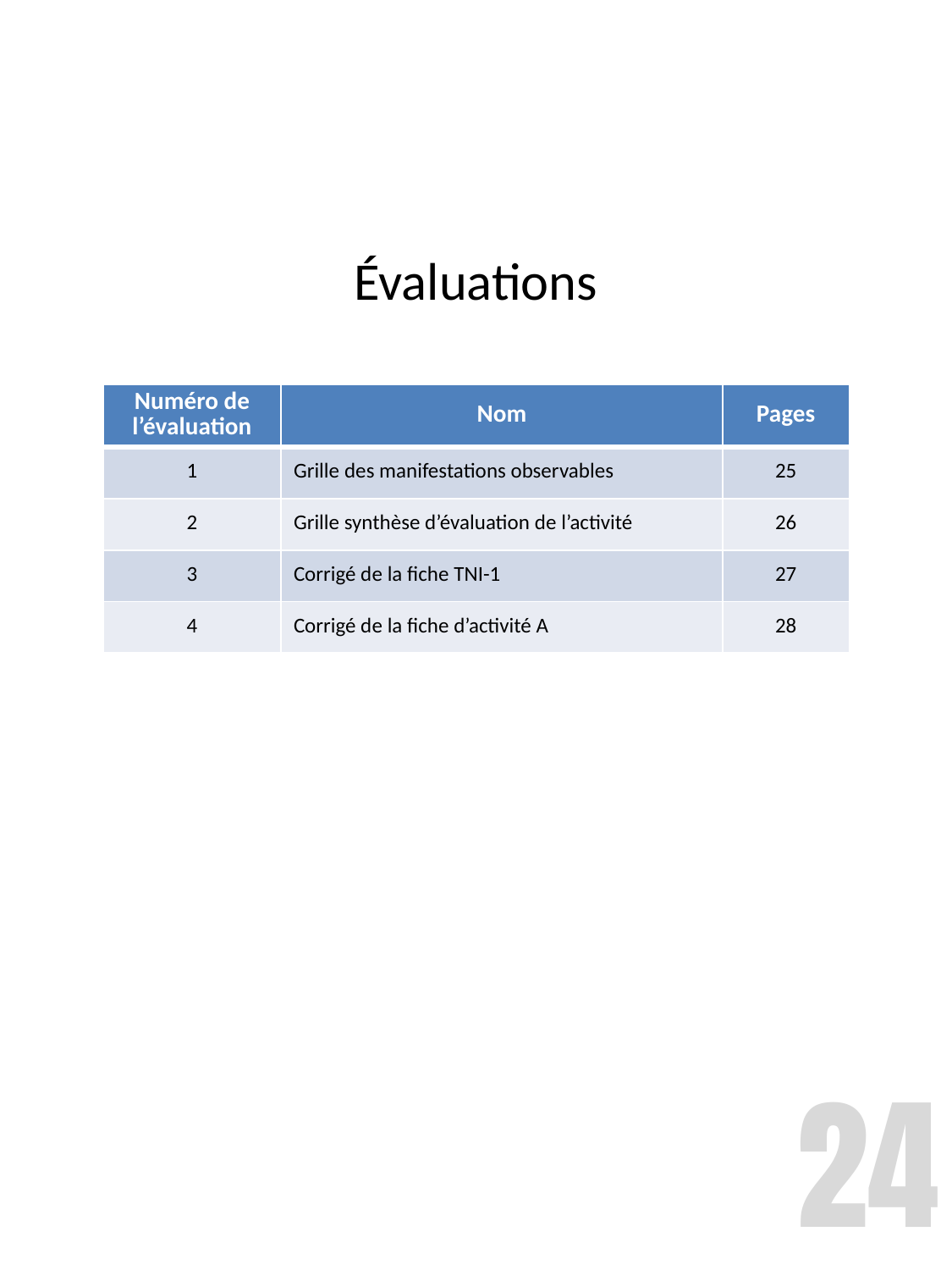

# Évaluations
| Numéro de l’évaluation | Nom | Pages |
| --- | --- | --- |
| 1 | Grille des manifestations observables | 25 |
| 2 | Grille synthèse d’évaluation de l’activité | 26 |
| 3 | Corrigé de la fiche TNI-1 | 27 |
| 4 | Corrigé de la fiche d’activité A | 28 |
24